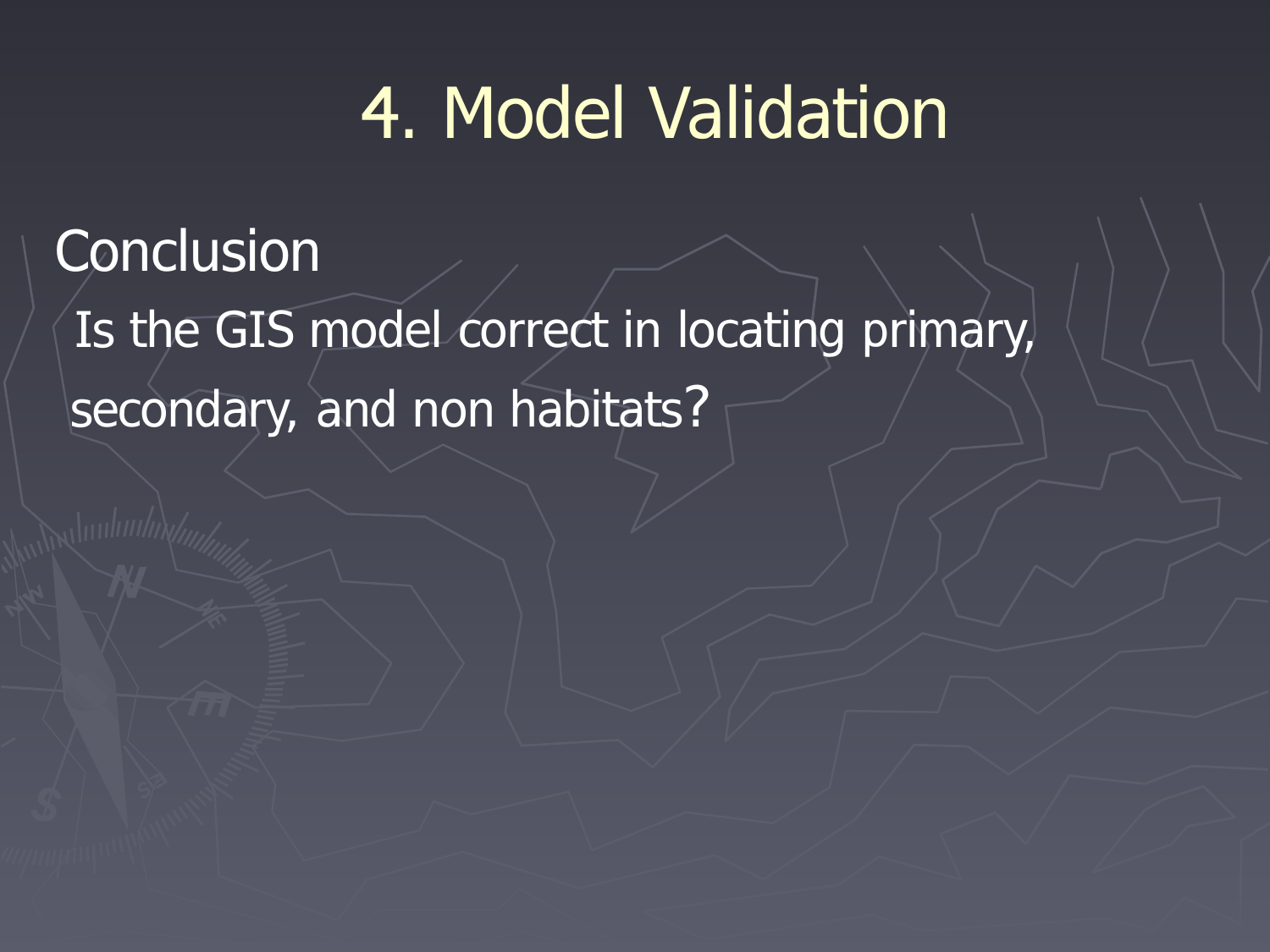

# 4. Model Validation
Conclusion
 Is the GIS model correct in locating primary,
 secondary, and non habitats?